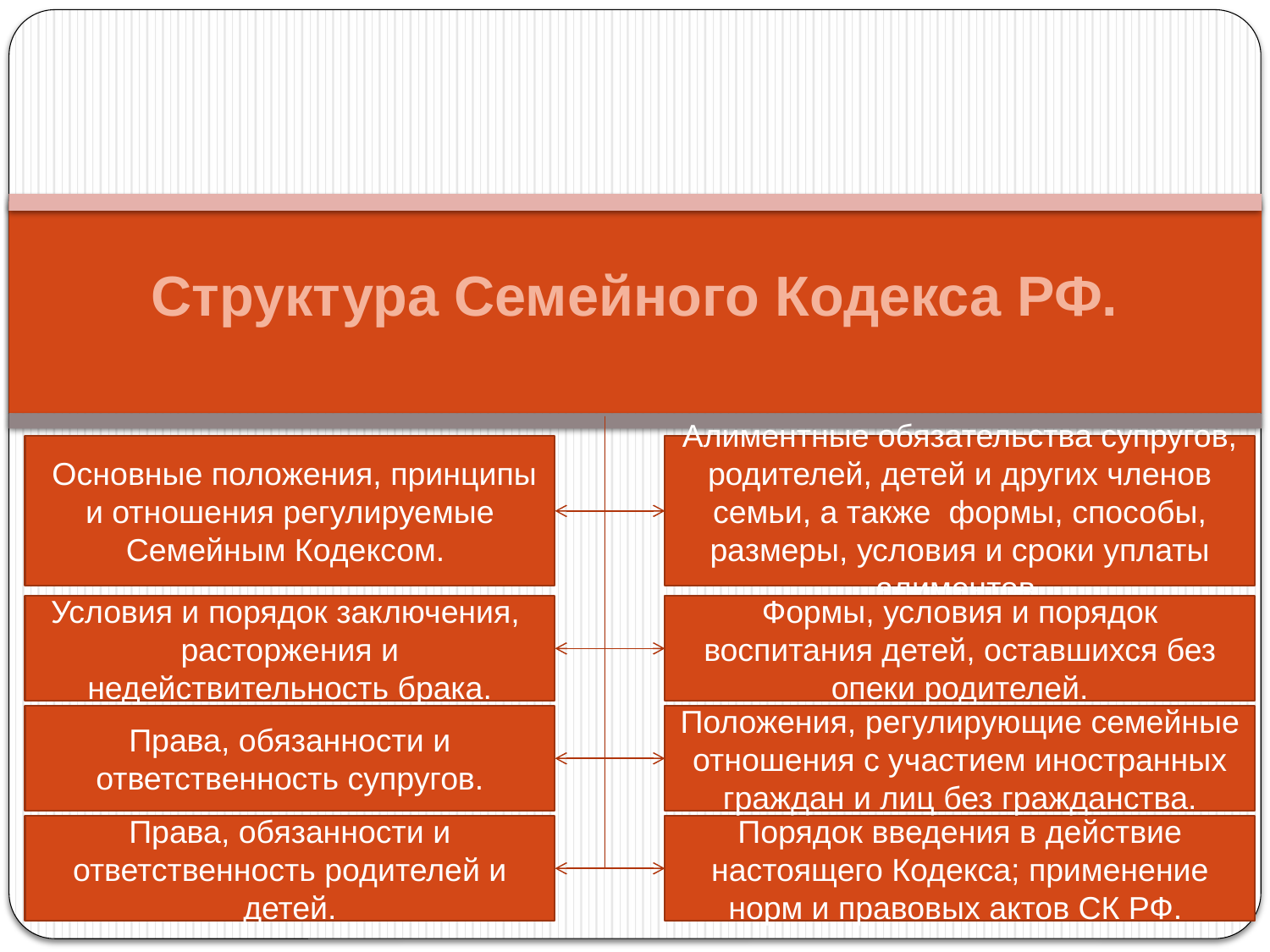

Структура Семейного Кодекса РФ.
 Основные положения, принципы и отношения регулируемые Семейным Кодексом.
Алиментные обязательства супругов, родителей, детей и других членов семьи, а также  формы, способы, размеры, условия и сроки уплаты алиментов.
Условия и порядок заключения,  расторжения и недействительность брака.
Формы, условия и порядок воспитания детей, оставшихся без опеки родителей.
Права, обязанности и ответственность супругов.
Положения, регулирующие семейные отношения с участием иностранных граждан и лиц без гражданства.
Права, обязанности и ответственность родителей и детей.
Порядок введения в действие настоящего Кодекса; применение норм и правовых актов СК РФ.